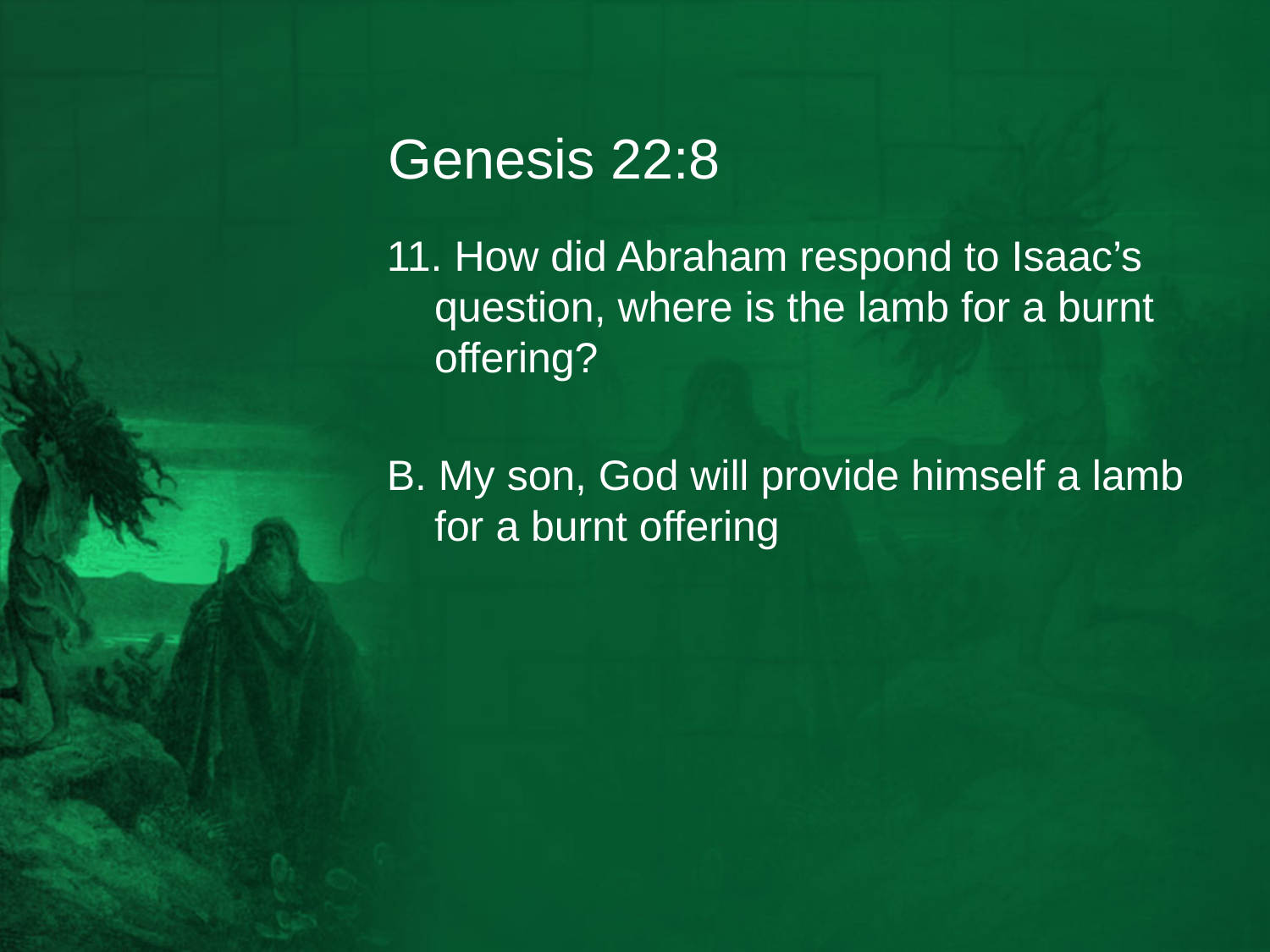

# Genesis 22:8
11. How did Abraham respond to Isaac’s question, where is the lamb for a burnt offering?

B. My son, God will provide himself a lamb for a burnt offering